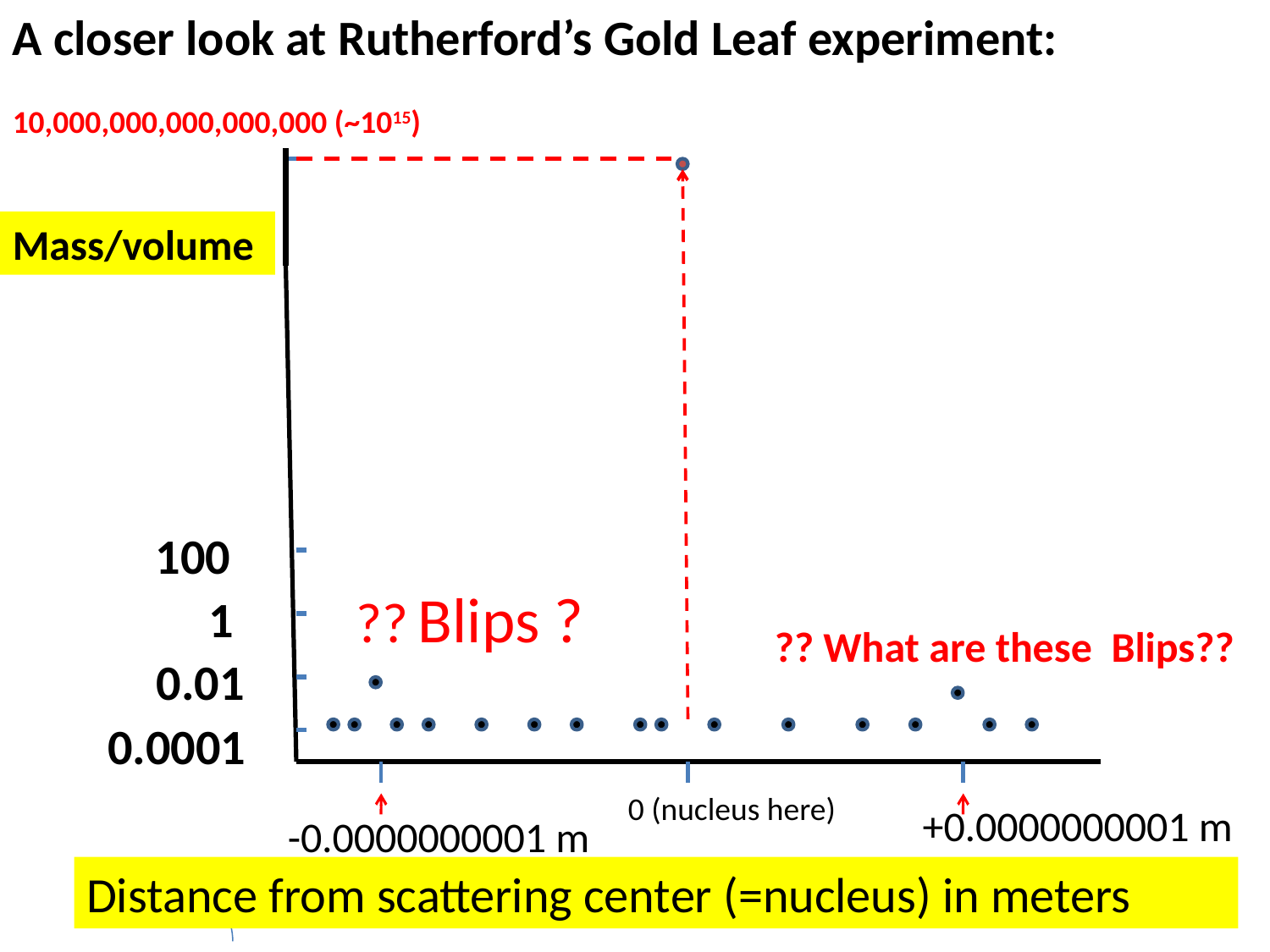

A closer look at Rutherford’s Gold Leaf experiment:

10,000,000,000,000,000 (~1015)

Mass/volume
100
?? Blips ?
1
?? What are these  Blips??
0.01

0.0001

0 (nucleus here)
+0.0000000001 m
-0.0000000001 m
Distance from scattering center (=nucleus) in meters